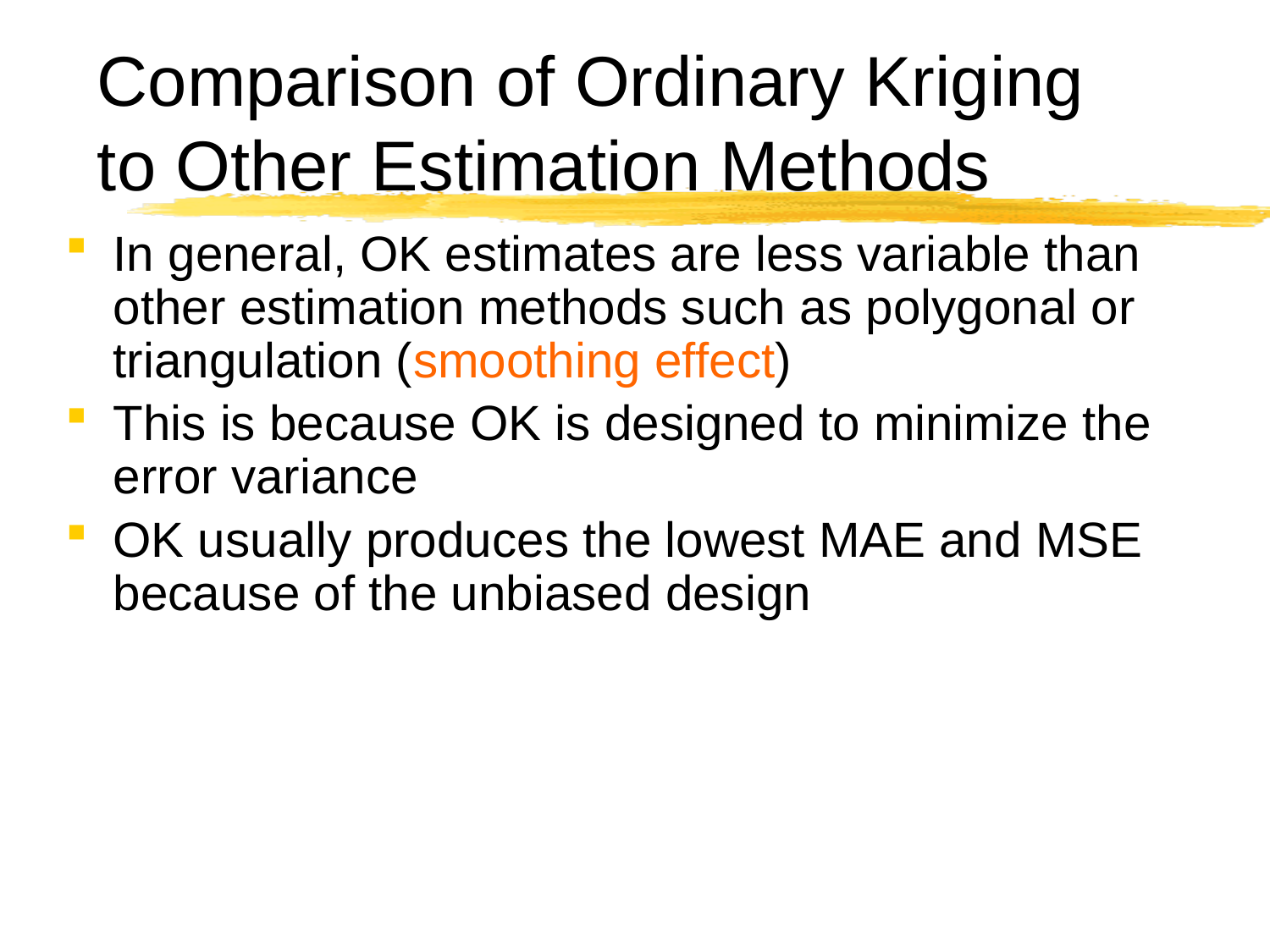

# Comparison of Ordinary Kriging to Other Estimation Methods
In general, OK estimates are less variable than other estimation methods such as polygonal or triangulation (smoothing effect)
This is because OK is designed to minimize the error variance
OK usually produces the lowest MAE and MSE because of the unbiased design